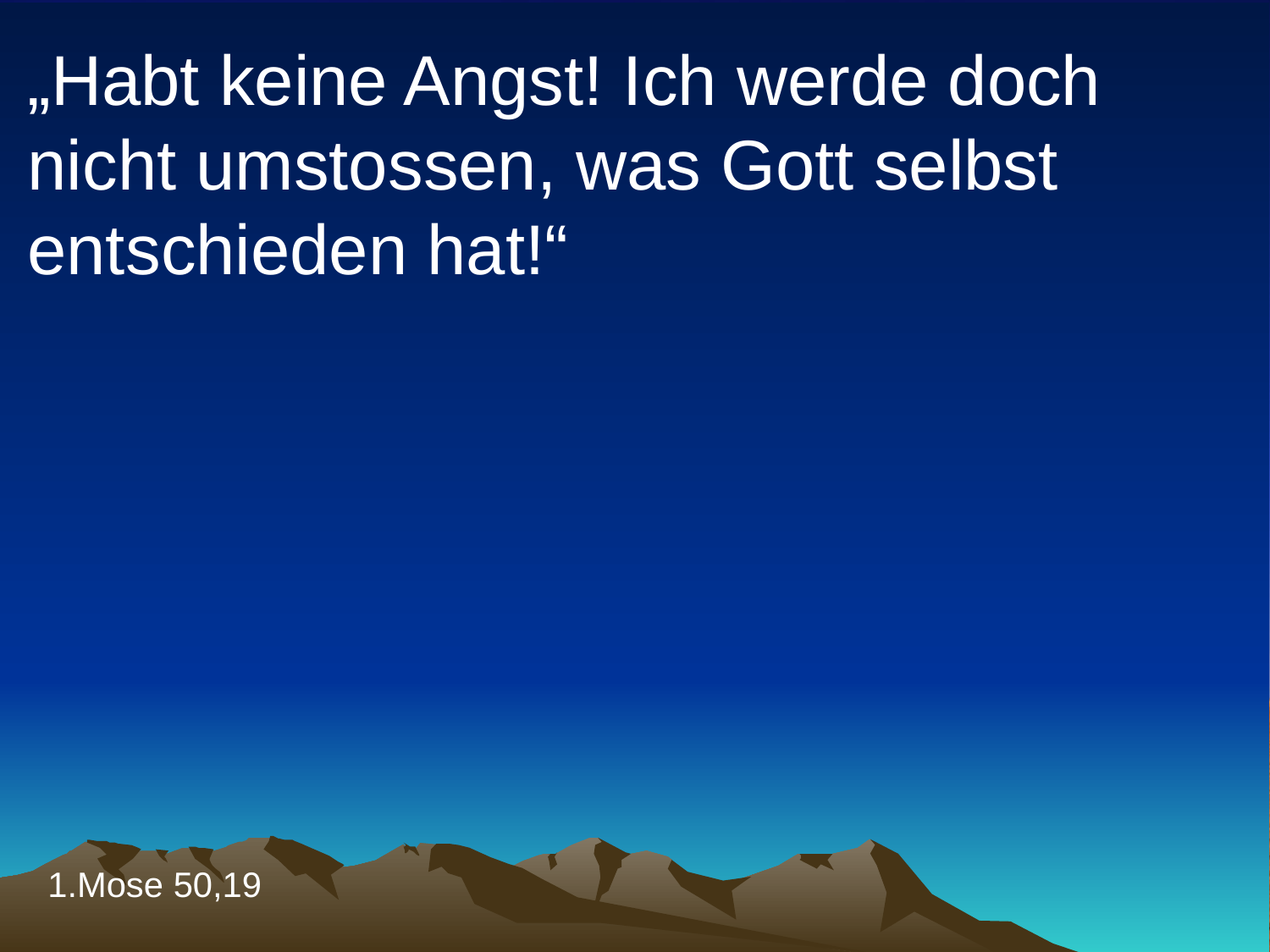

# „Habt keine Angst! Ich werde doch nicht umstossen, was Gott selbst entschieden hat!“
1.Mose 50,19